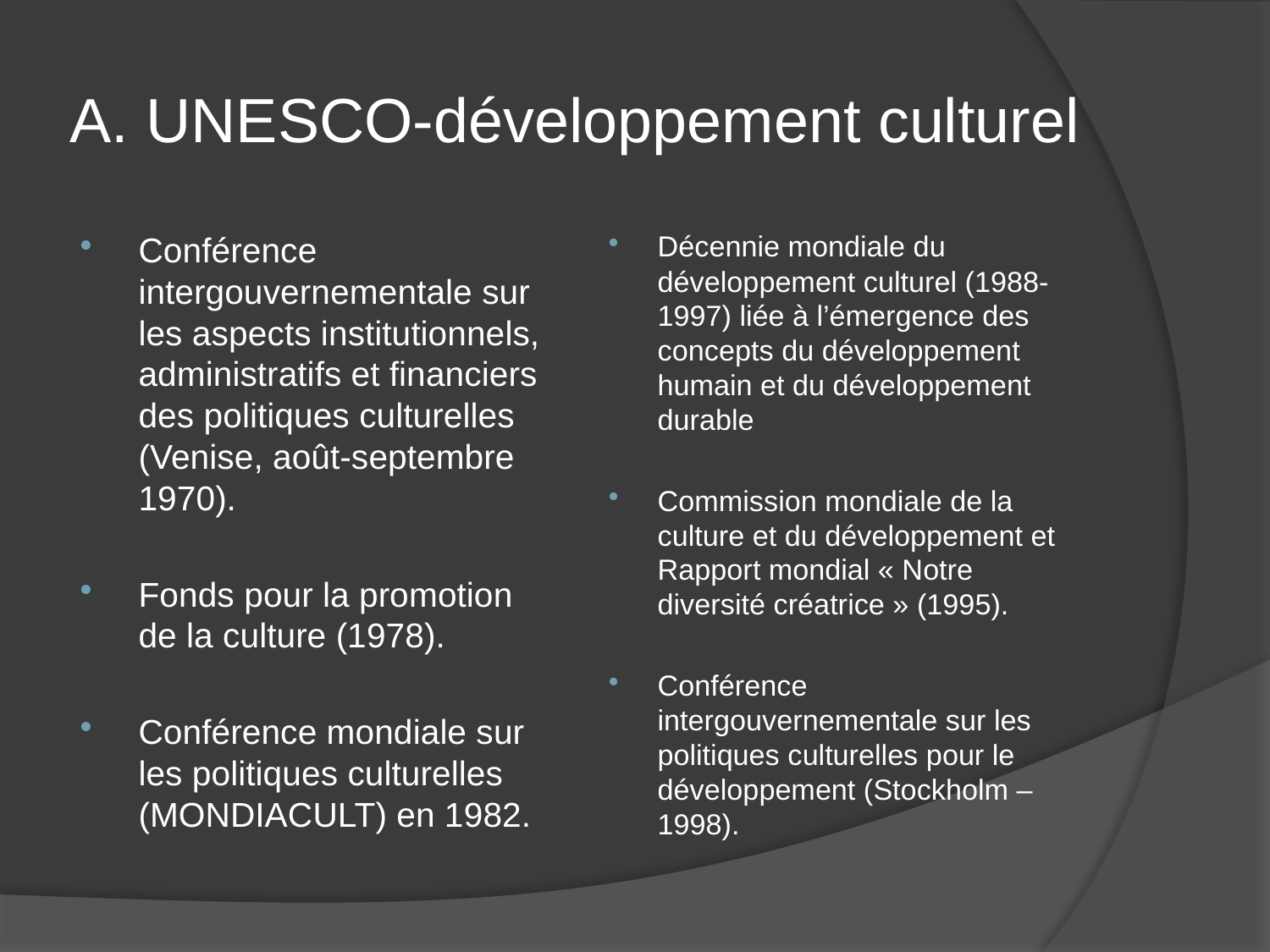

# A. UNESCO-développement culturel
Conférence intergouvernementale sur les aspects institutionnels, administratifs et financiers des politiques culturelles (Venise, août-septembre 1970).

Fonds pour la promotion de la culture (1978).

Conférence mondiale sur les politiques culturelles (MONDIACULT) en 1982.

Décennie mondiale du développement culturel (1988-1997) liée à l’émergence des concepts du développement humain et du développement durable

Commission mondiale de la culture et du développement et Rapport mondial « Notre diversité créatrice » (1995).

Conférence intergouvernementale sur les politiques culturelles pour le développement (Stockholm – 1998).